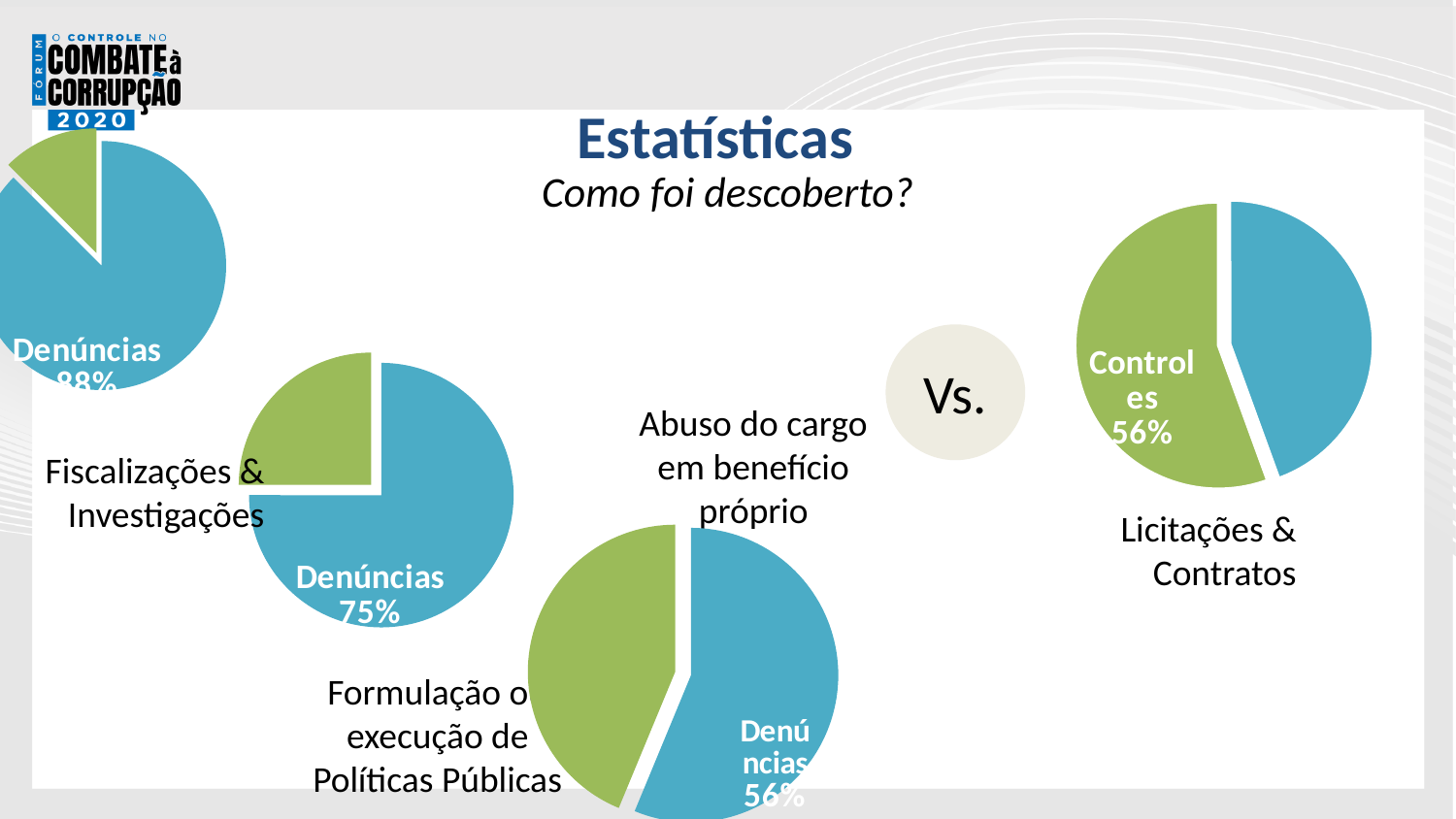

Estatísticas
Como foi descoberto?

### Chart

| Category | Sales |
|---|---|
| Denúncias | 35.0 |
| Controles | 5.0 |

### Chart

| Category | Sales |
|---|---|
| Denúncias | 8.0 |
| Controles | 10.0 |
Vs.

### Chart

| Category | Sales |
|---|---|
| Denúncias | 15.0 |
| Controles | 5.0 |
Abuso do cargo em benefício próprio
Fiscalizações & Investigações
Licitações & Contratos

### Chart

| Category | Sales |
|---|---|
| Denúncias | 9.0 |
| Controles | 7.0 |
Formulação ou execução de Políticas Públicas